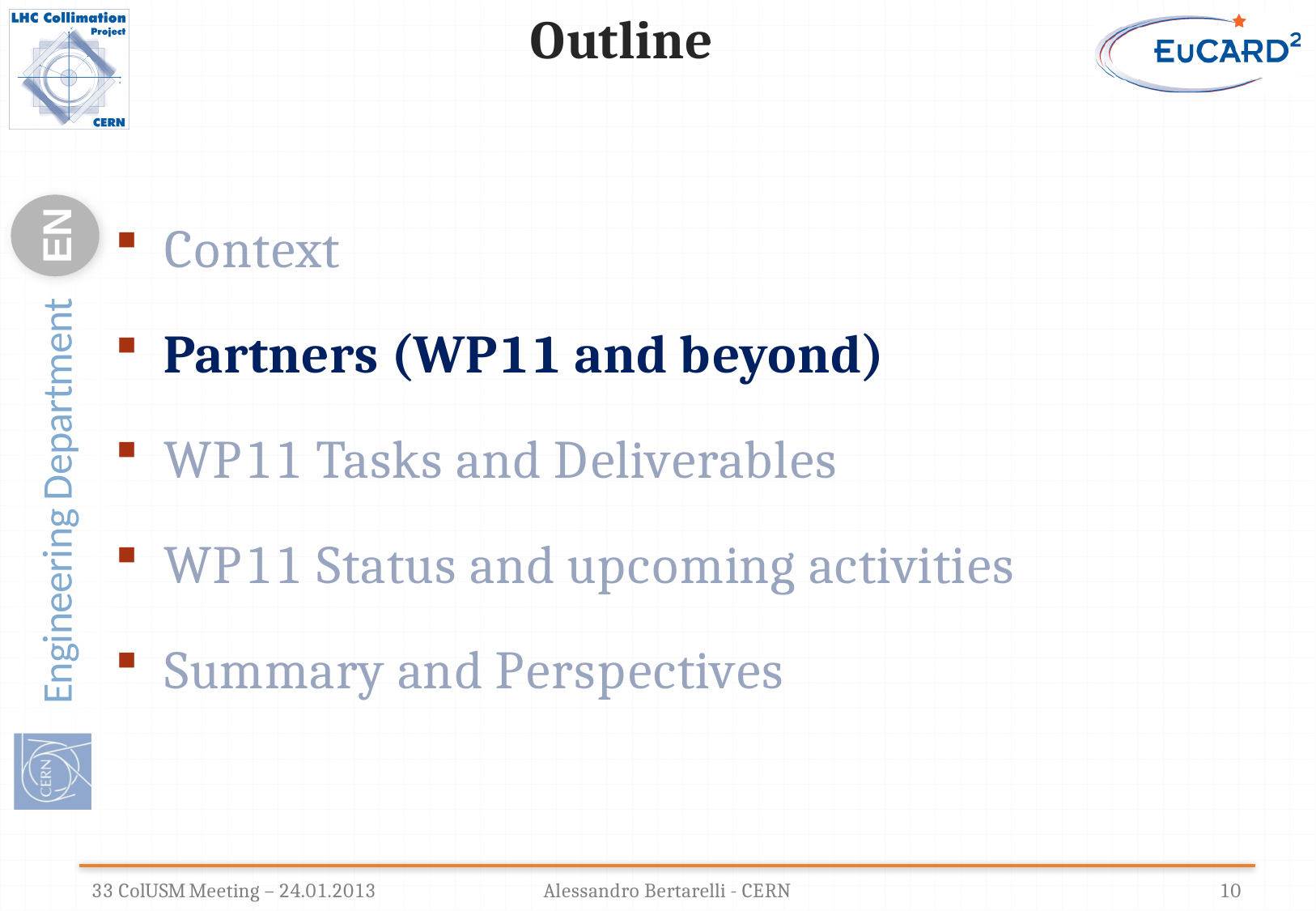

# Outline
Context
Partners (WP11 and beyond)
WP11 Tasks and Deliverables
WP11 Status and upcoming activities
Summary and Perspectives
33 ColUSM Meeting – 24.01.2013
Alessandro Bertarelli - CERN
10